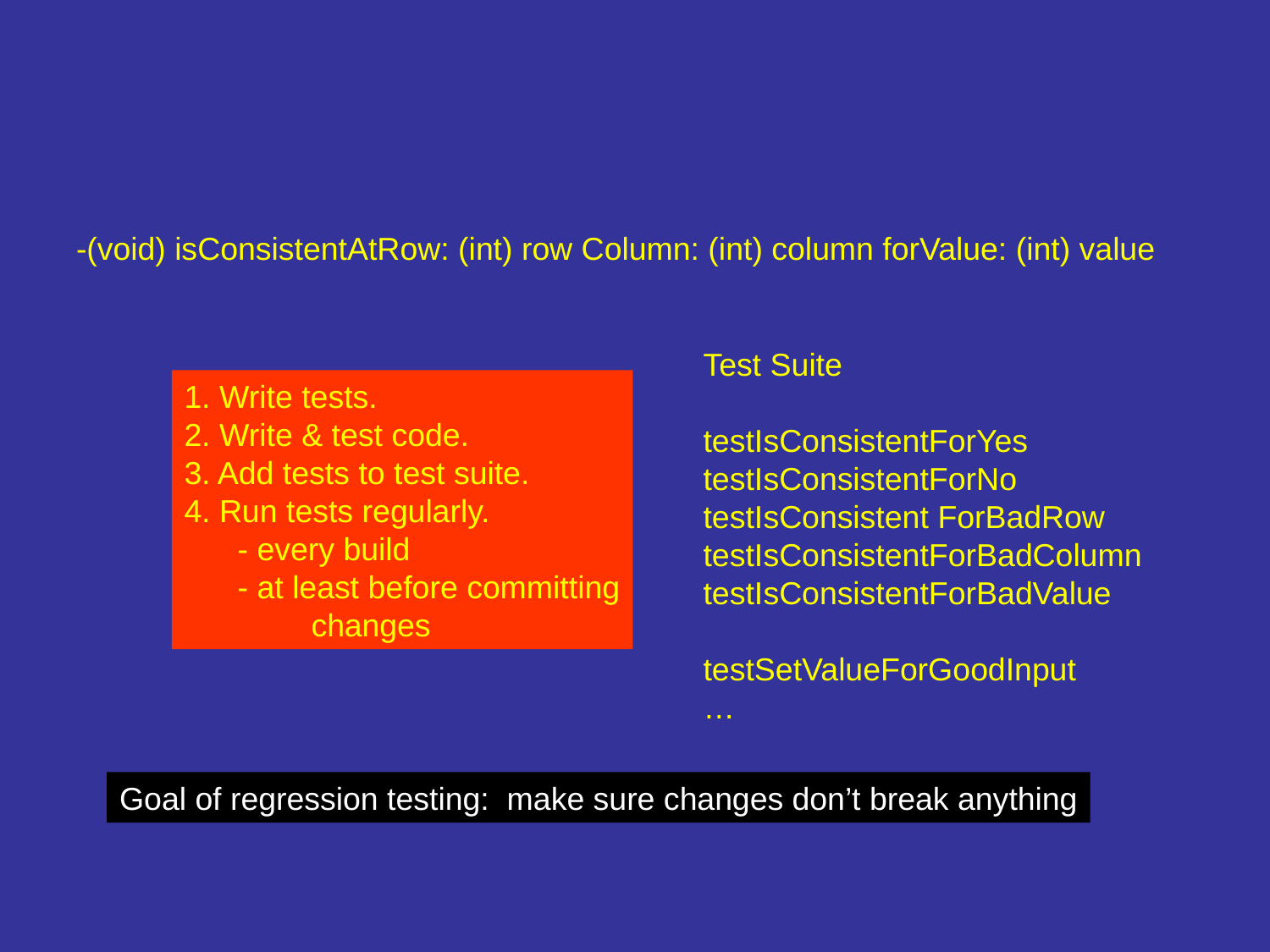

-(void) isConsistentAtRow: (int) row Column: (int) column forValue: (int) value
Test Suite

testIsConsistentForYes
testIsConsistentForNo
testIsConsistent ForBadRow
testIsConsistentForBadColumn
testIsConsistentForBadValue

testSetValueForGoodInput
…
1. Write tests.
2. Write & test code.
3. Add tests to test suite.
4. Run tests regularly.
      - every build
      - at least before committing
	changes
Goal of regression testing:  make sure changes don’t break anything